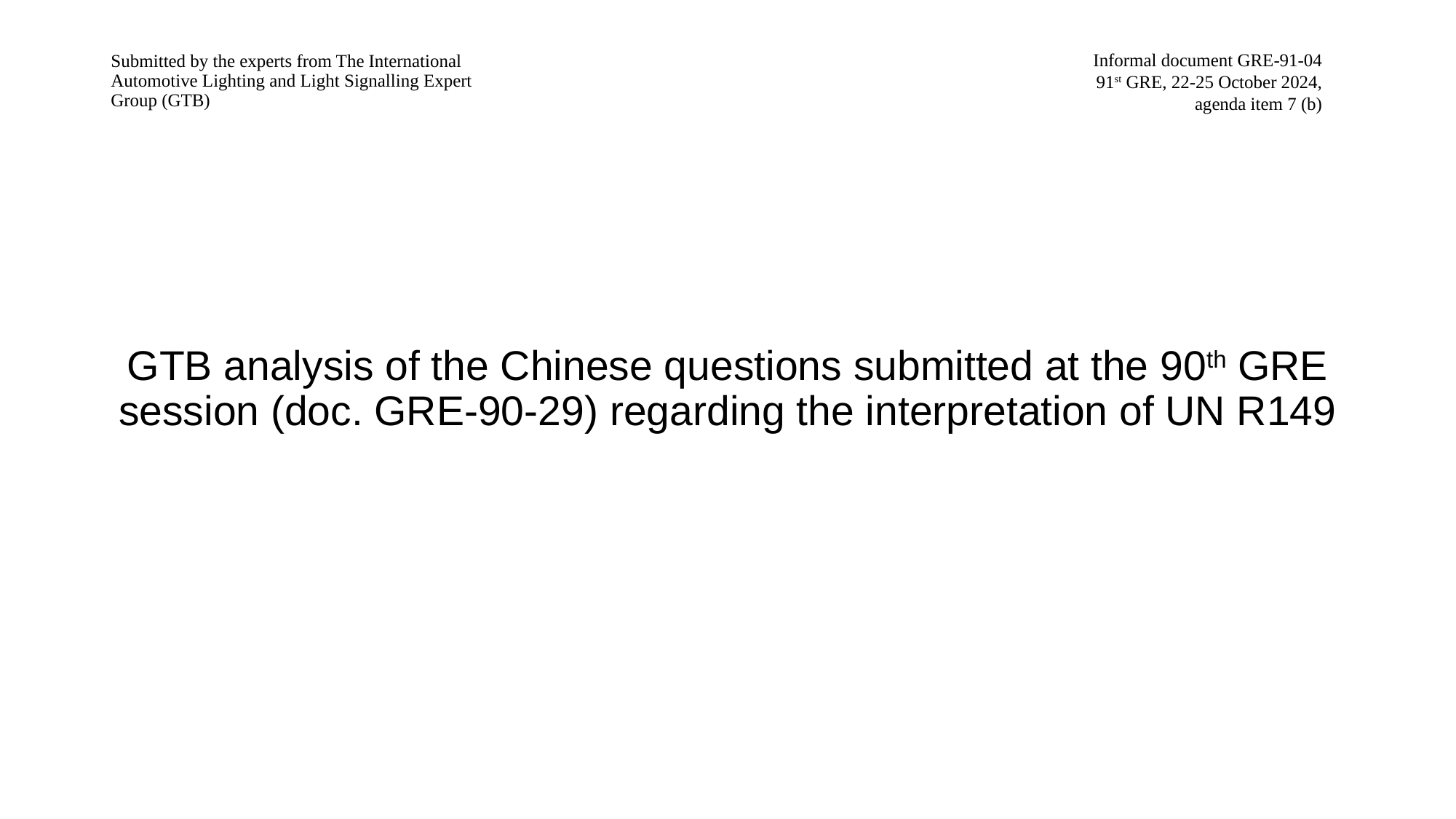

Informal document GRE-91-04
91st GRE, 22-25 October 2024,
agenda item 7 (b)
# Submitted by the experts from The International Automotive Lighting and Light Signalling Expert Group (GTB)
GTB analysis of the Chinese questions submitted at the 90th GRE session (doc. GRE-90-29) regarding the interpretation of UN R149